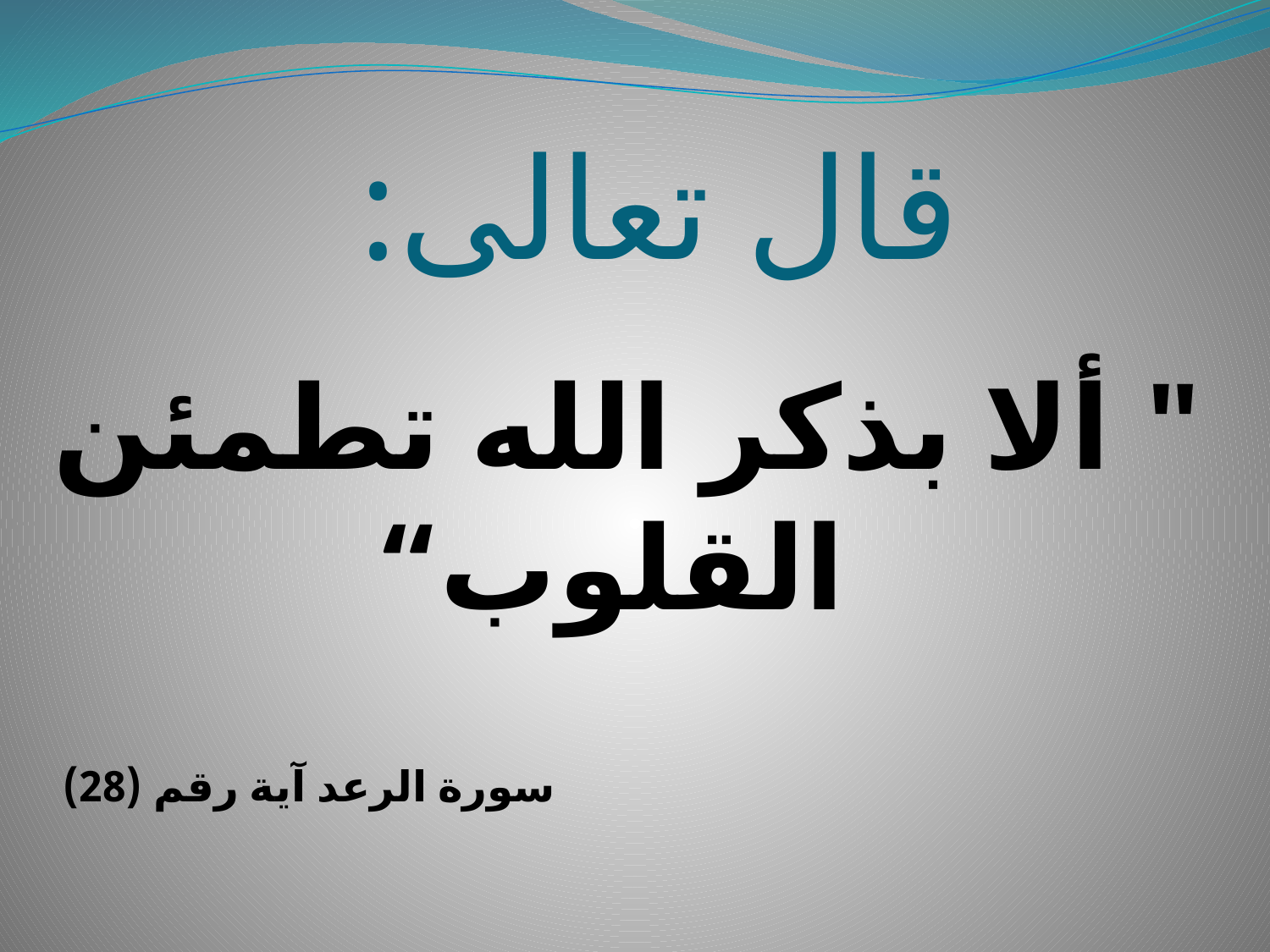

# قال تعالى:
" ألا بذكر الله تطمئن القلوب“

سورة الرعد آية رقم (28)